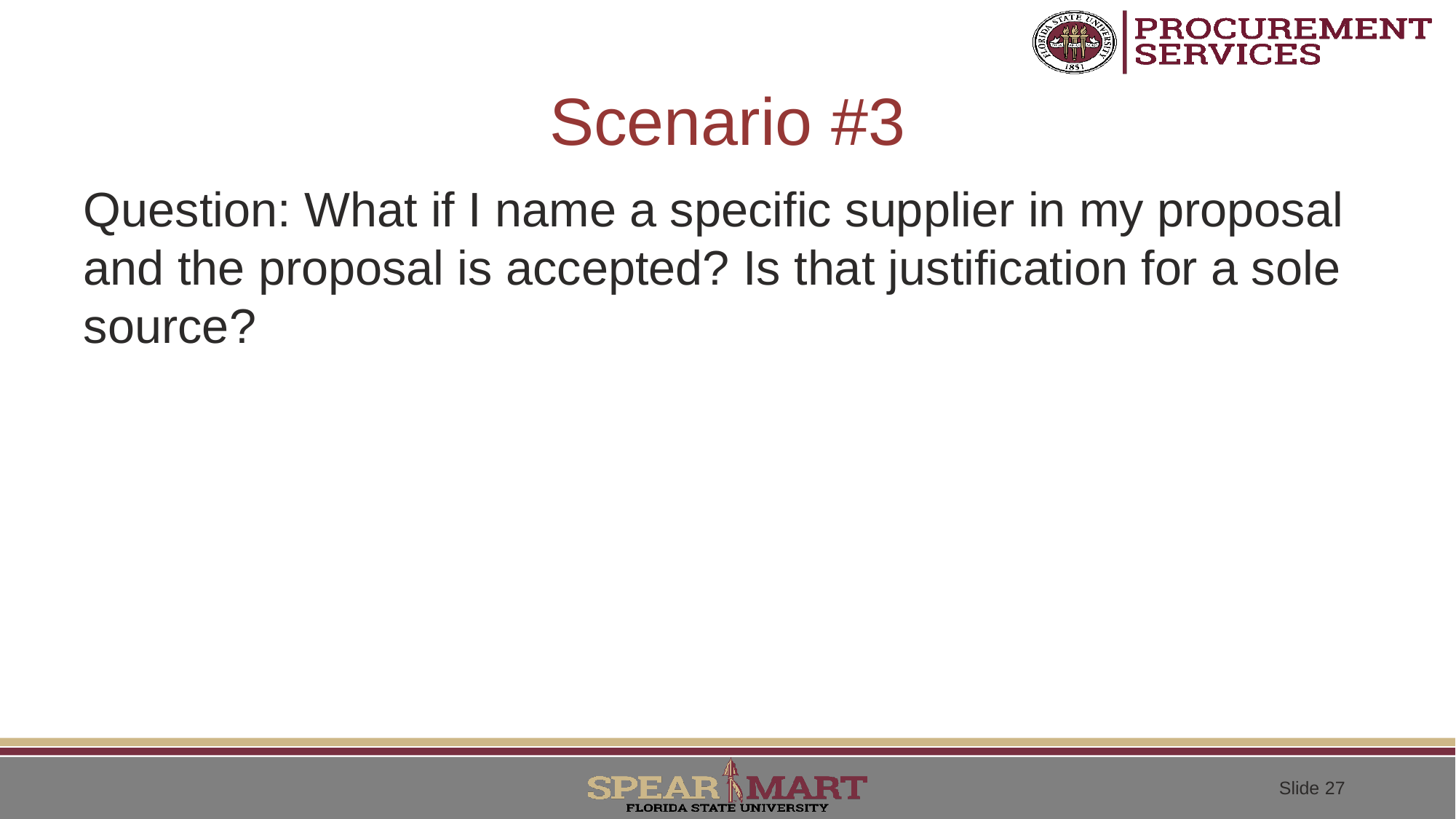

# Scenario #3
Question: What if I name a specific supplier in my proposal and the proposal is accepted? Is that justification for a sole source?